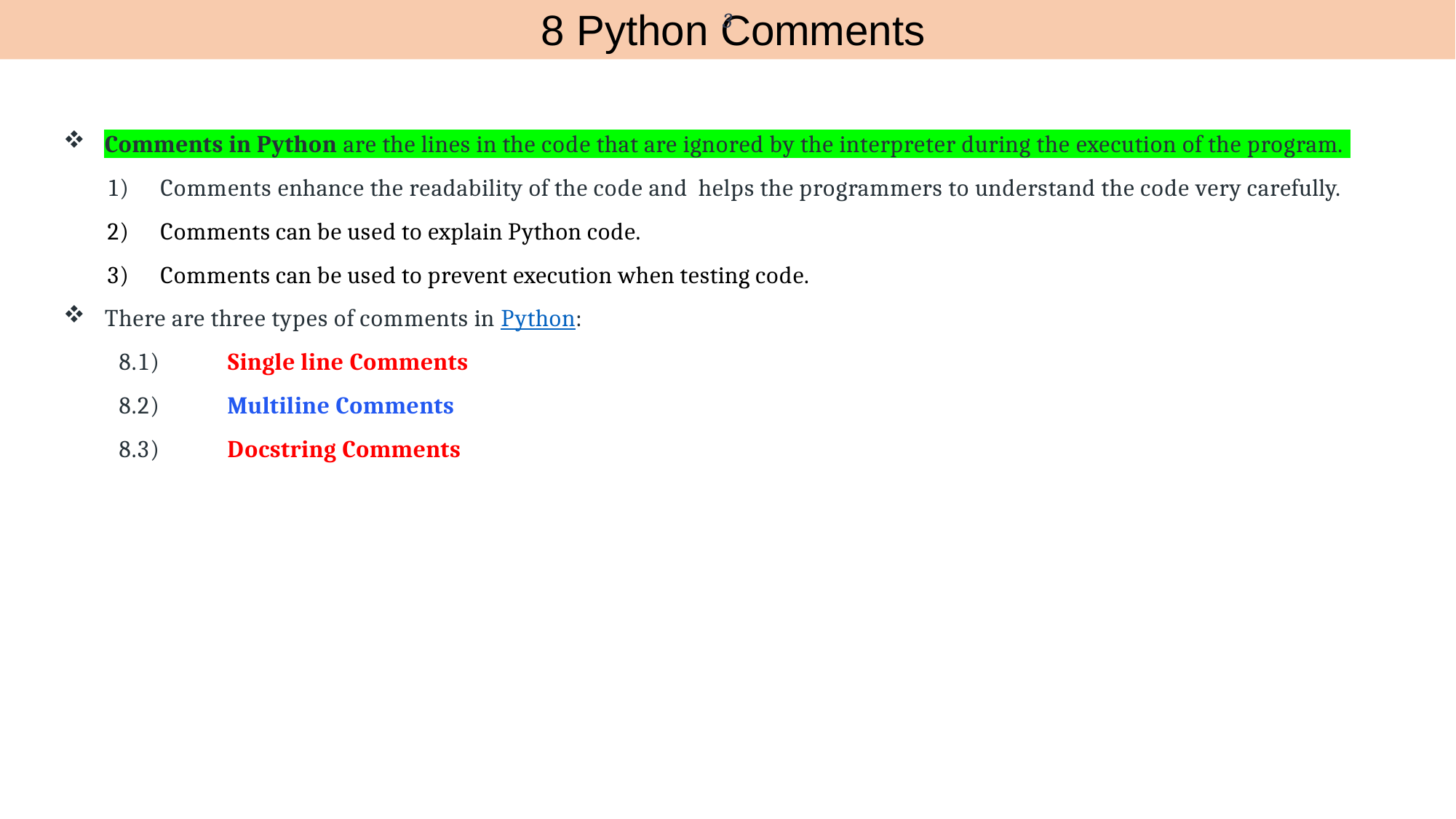

8 Python Comments

3

Comments in Python are the lines in the code that are ignored by the interpreter during the execution of the program.
Comments enhance the readability of the code and  helps the programmers to understand the code very carefully.
Comments can be used to explain Python code.
Comments can be used to prevent execution when testing code.
There are three types of comments in Python:
8.1)	Single line Comments
8.2)	Multiline Comments
8.3)	Docstring Comments